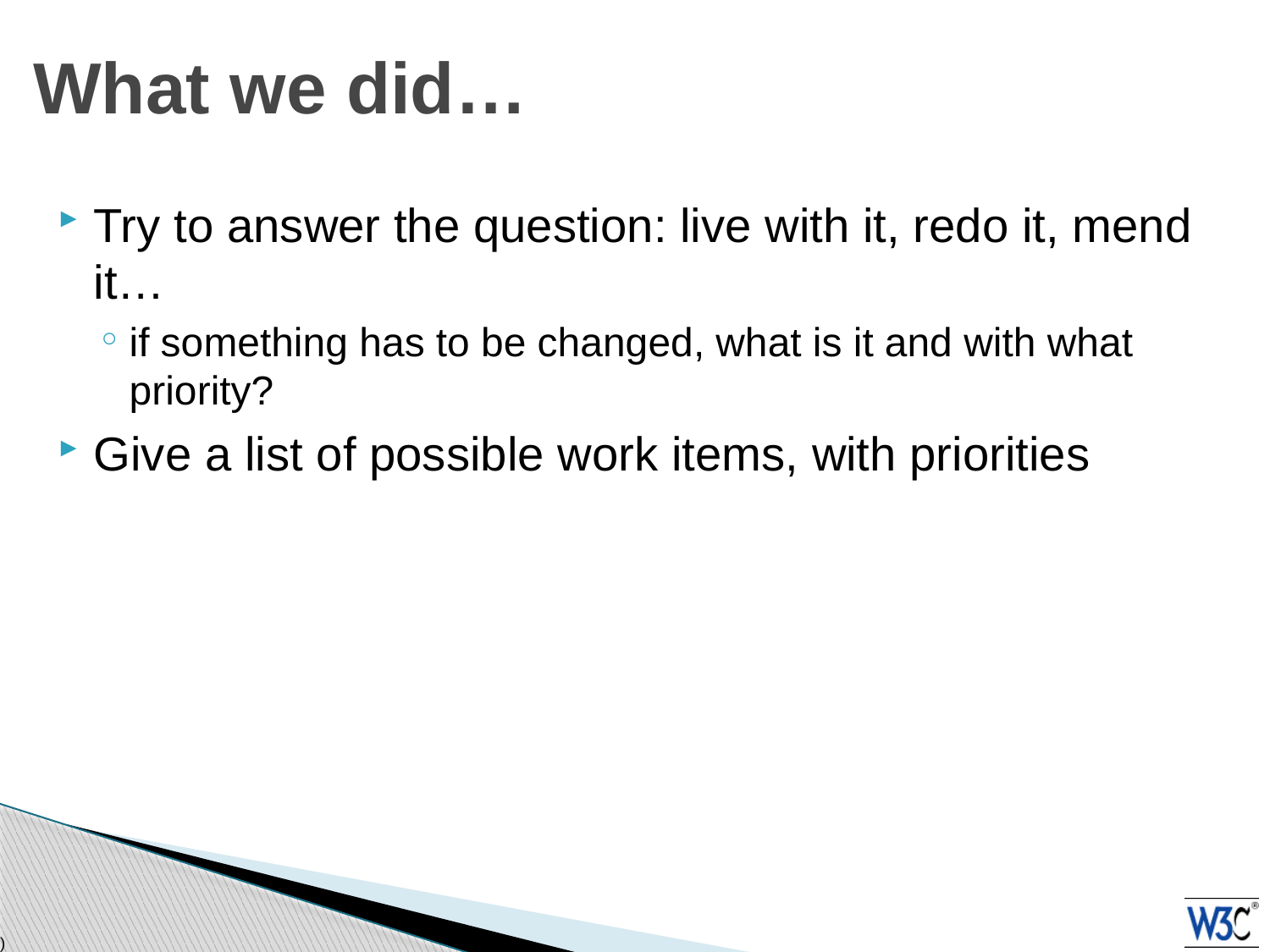

# What we did…
Try to answer the question: live with it, redo it, mend it…
if something has to be changed, what is it and with what priority?
Give a list of possible work items, with priorities